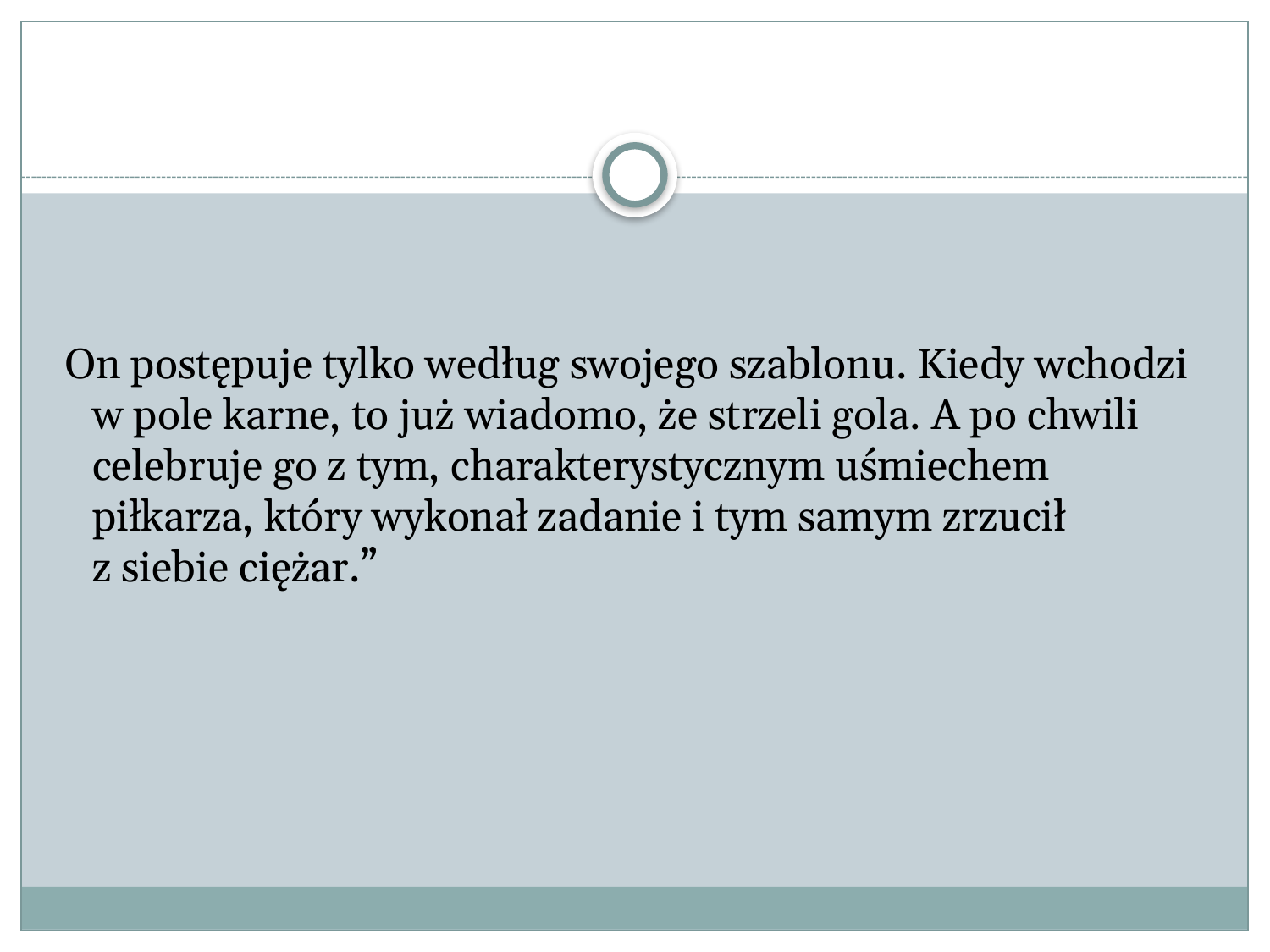

#

 On postępuje tylko według swojego szablonu. Kiedy wchodzi w pole karne, to już wiadomo, że strzeli gola. A po chwili celebruje go z tym, charakterystycznym uśmiechem piłkarza, który wykonał zadanie i tym samym zrzucił
z siebie ciężar.”